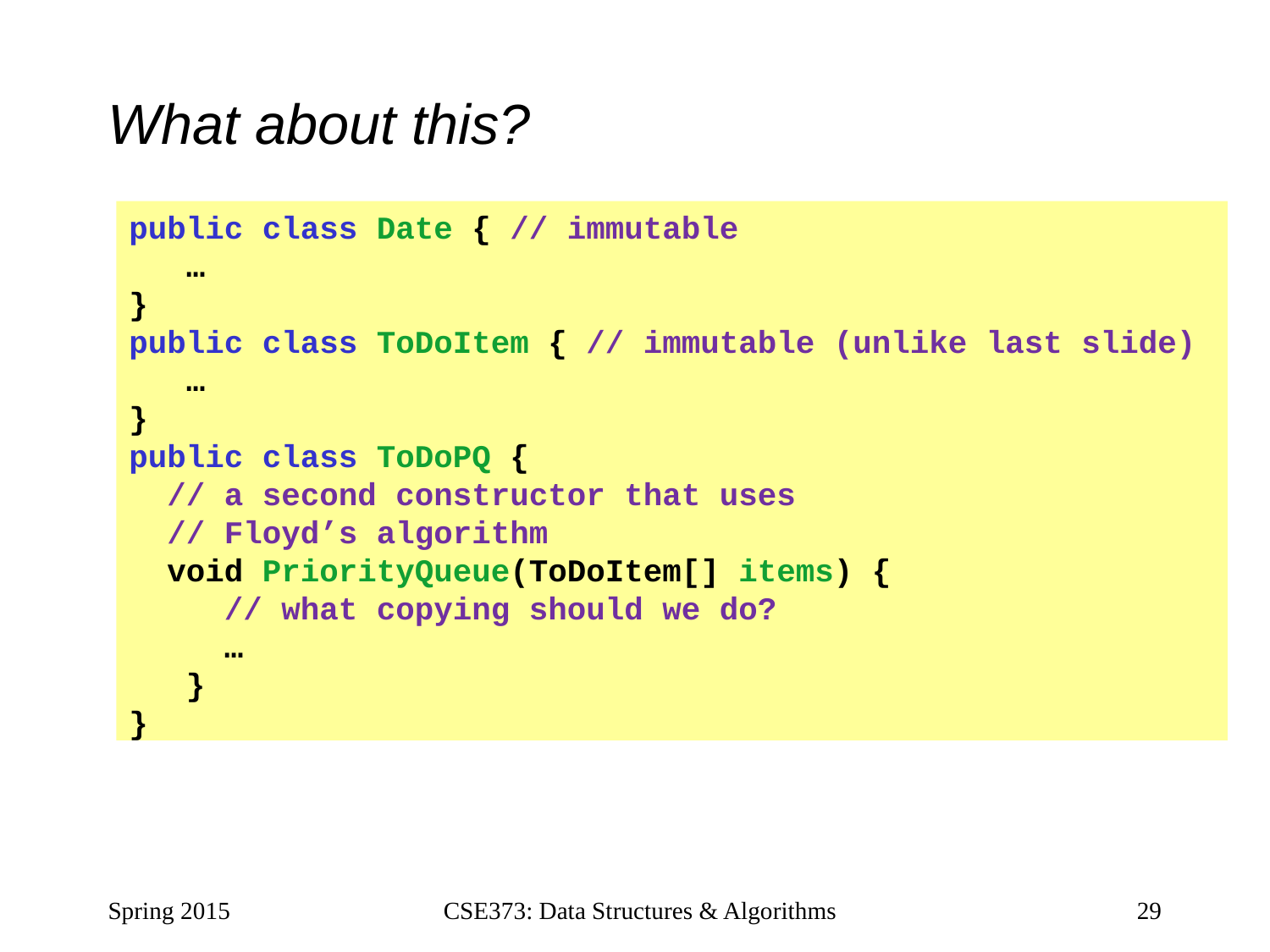

# What about this?
public class Date { // immutable
   …
}
public class ToDoItem { // immutable (unlike last slide)
   …
}
public class ToDoPQ {
  // a second constructor that uses
  // Floyd’s algorithm
  void PriorityQueue(ToDoItem[] items) {
     // what copying should we do?
     …
   }
}
Spring 2015
CSE373: Data Structures & Algorithms
29